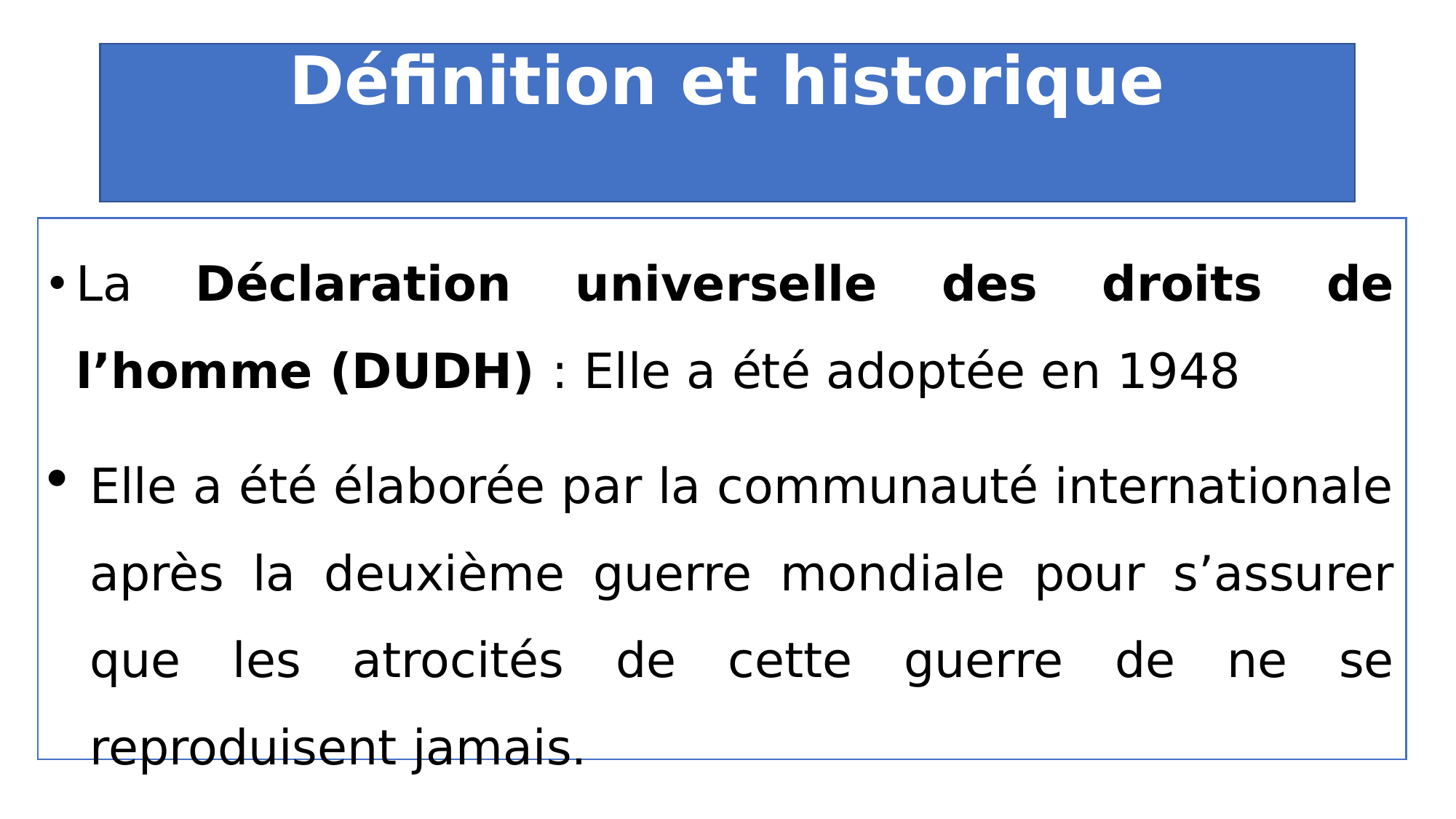

# Définition et historique
La Déclaration universelle des droits de l’homme (DUDH) : Elle a été adoptée en 1948
Elle a été élaborée par la communauté internationale après la deuxième guerre mondiale pour s’assurer que les atrocités de cette guerre de ne se reproduisent jamais.